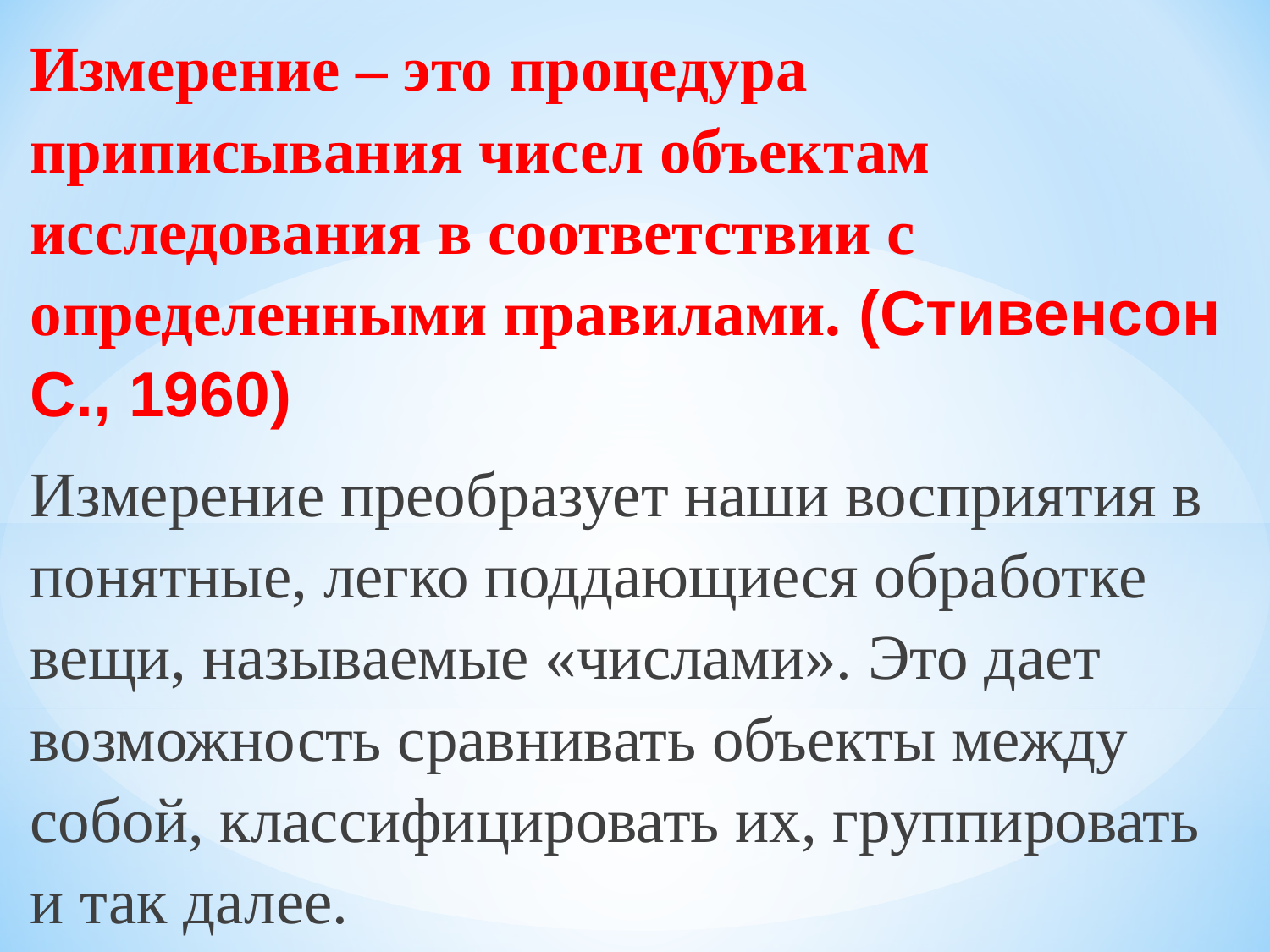

Измерение – это процедура приписывания чисел объектам исследования в соответствии с определенными правилами. (Стивенсон С., 1960)
Измерение преобразует наши восприятия в понятные, легко поддающиеся обработке вещи, называемые «числами». Это дает возможность сравнивать объекты между собой, классифицировать их, группировать и так далее.